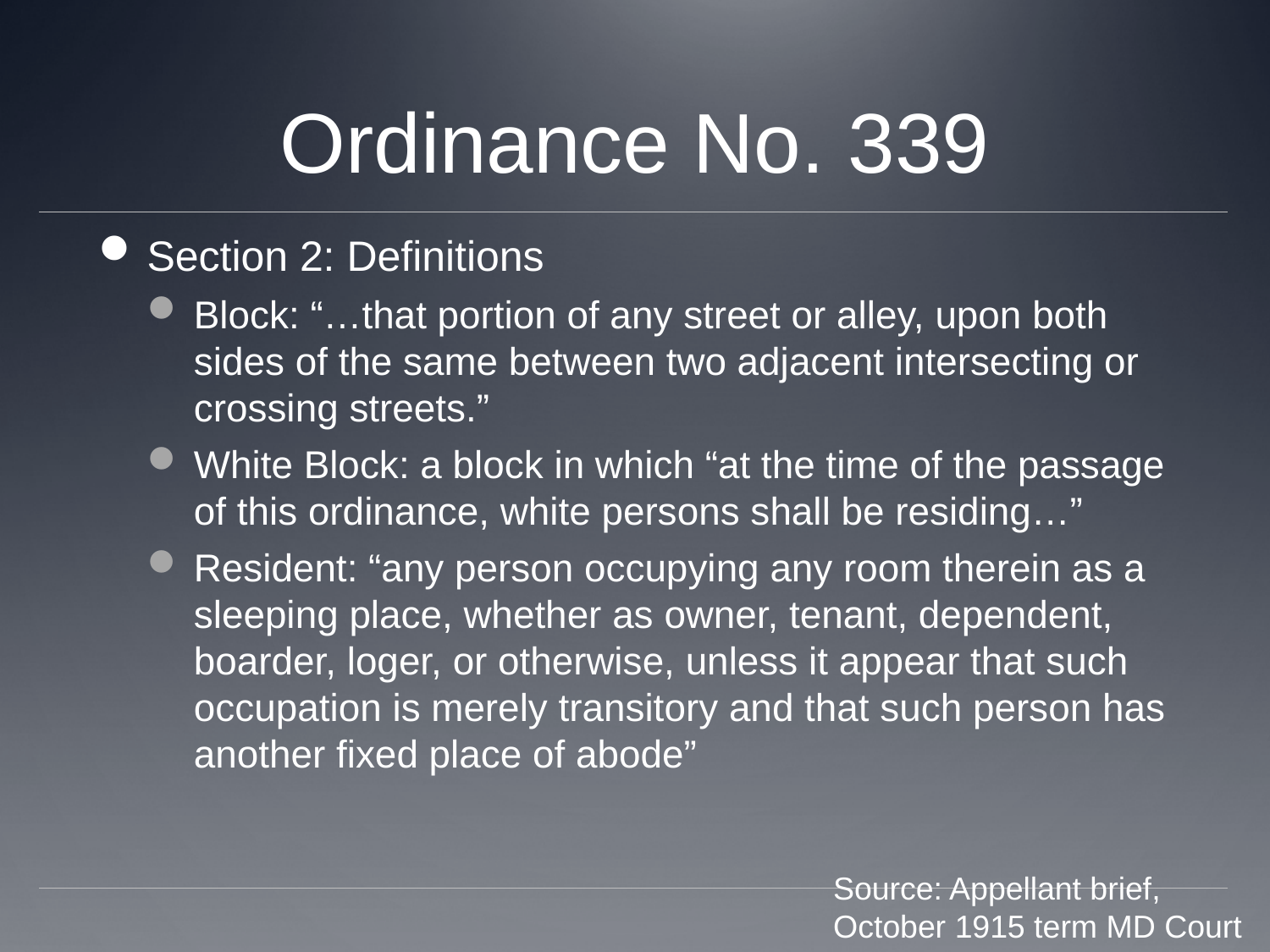

# Ordinance No. 339
Section 2: Definitions
Block: “…that portion of any street or alley, upon both sides of the same between two adjacent intersecting or crossing streets.”
White Block: a block in which “at the time of the passage of this ordinance, white persons shall be residing…”
Resident: “any person occupying any room therein as a sleeping place, whether as owner, tenant, dependent, boarder, loger, or otherwise, unless it appear that such occupation is merely transitory and that such person has another fixed place of abode”
Source: Appellant brief, October 1915 term MD Court of Appeals